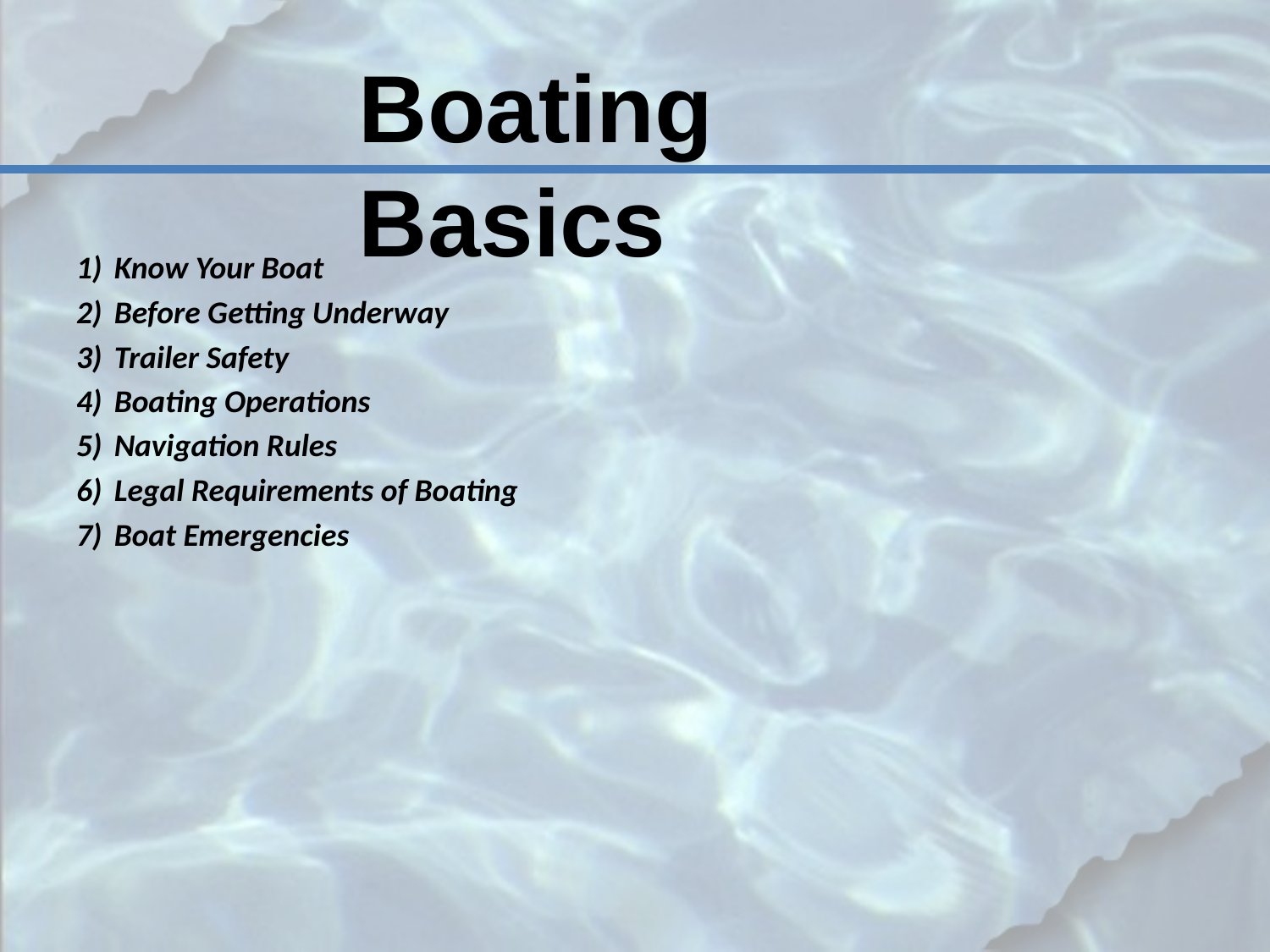

Boating Basics
Know Your Boat
Before Getting Underway
Trailer Safety
Boating Operations
Navigation Rules
Legal Requirements of Boating
Boat Emergencies